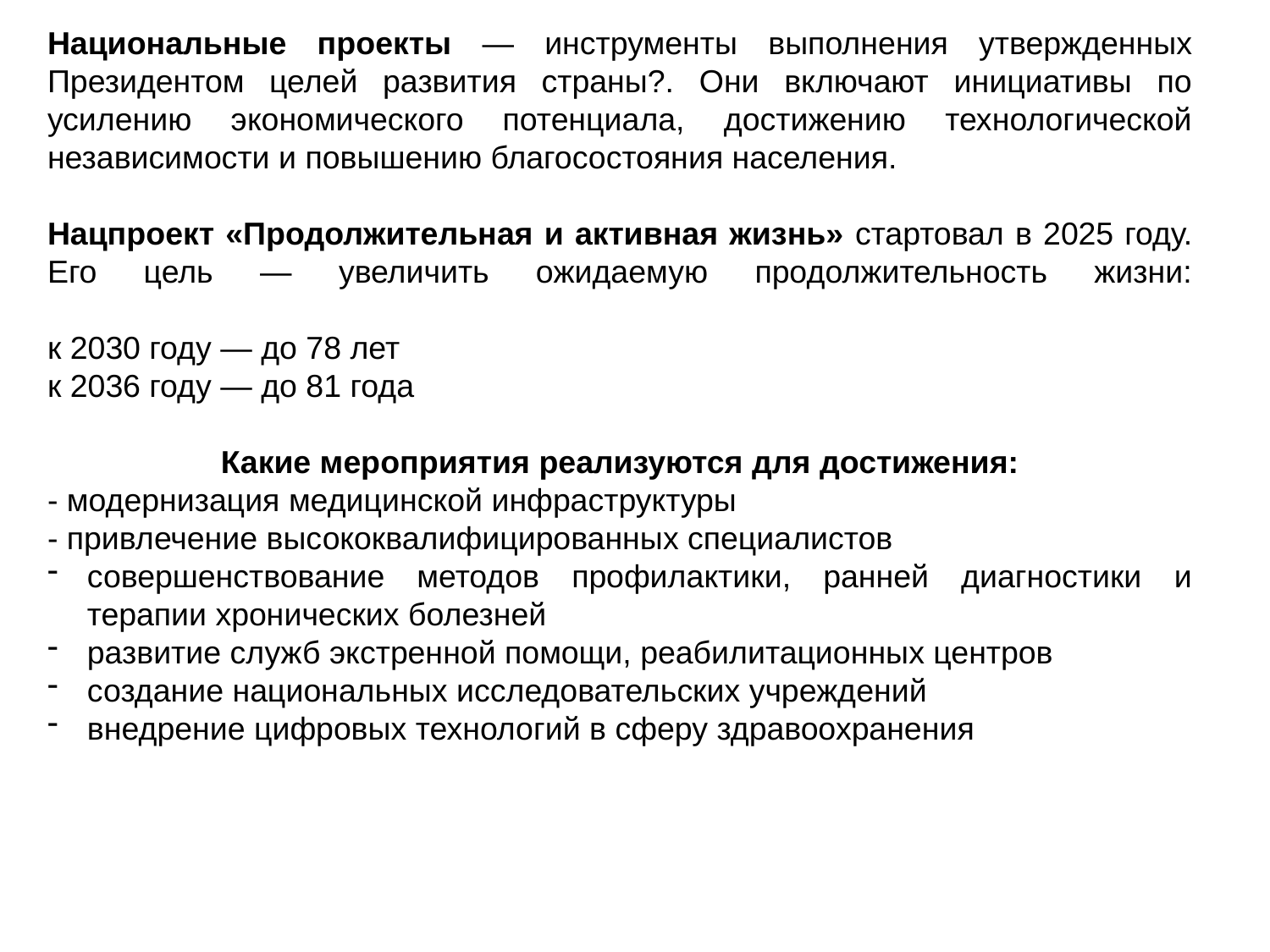

Национальные проекты — инструменты выполнения утвержденных Президентом целей развития страны?. Они включают инициативы по усилению экономического потенциала, достижению технологической независимости и повышению благосостояния населения.
Нацпроект «Продолжительная и активная жизнь» стартовал в 2025 году. Его цель — увеличить ожидаемую продолжительность жизни:
к 2030 году — до 78 лет
к 2036 году — до 81 года

Какие мероприятия реализуются для достижения:
- модернизация медицинской инфраструктуры
- привлечение высококвалифицированных специалистов
совершенствование методов профилактики, ранней диагностики и терапии хронических болезней
развитие служб экстренной помощи, реабилитационных центров
создание национальных исследовательских учреждений
внедрение цифровых технологий в сферу здравоохранения